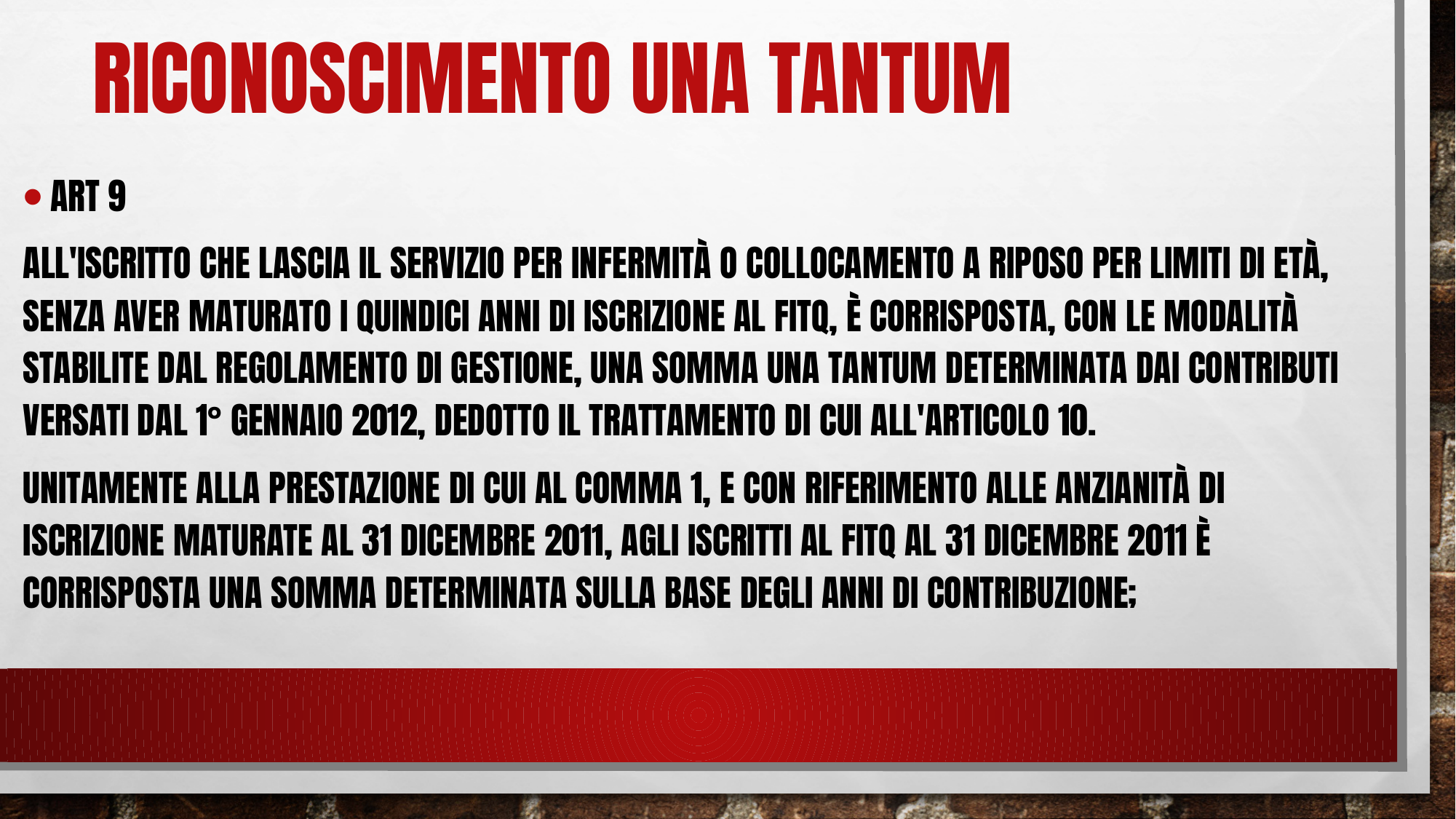

# Riconoscimento una tantum
Art 9
All'iscritto che lascia il servizio per infermità o collocamento a riposo per limiti di età, senza aver maturato i quindici anni di iscrizione al FITQ, è corrisposta, con le modalità stabilite dal regolamento di gestione, una somma una tantum determinata dai contributi versati dal 1° gennaio 2012, dedotto il trattamento di cui all'articolo 10.
Unitamente alla prestazione di cui al comma 1, e con riferimento alle anzianità di iscrizione maturate al 31 dicembre 2011, agli iscritti al FITQ al 31 dicembre 2011 è corrisposta una somma determinata sulla base degli anni di contribuzione;